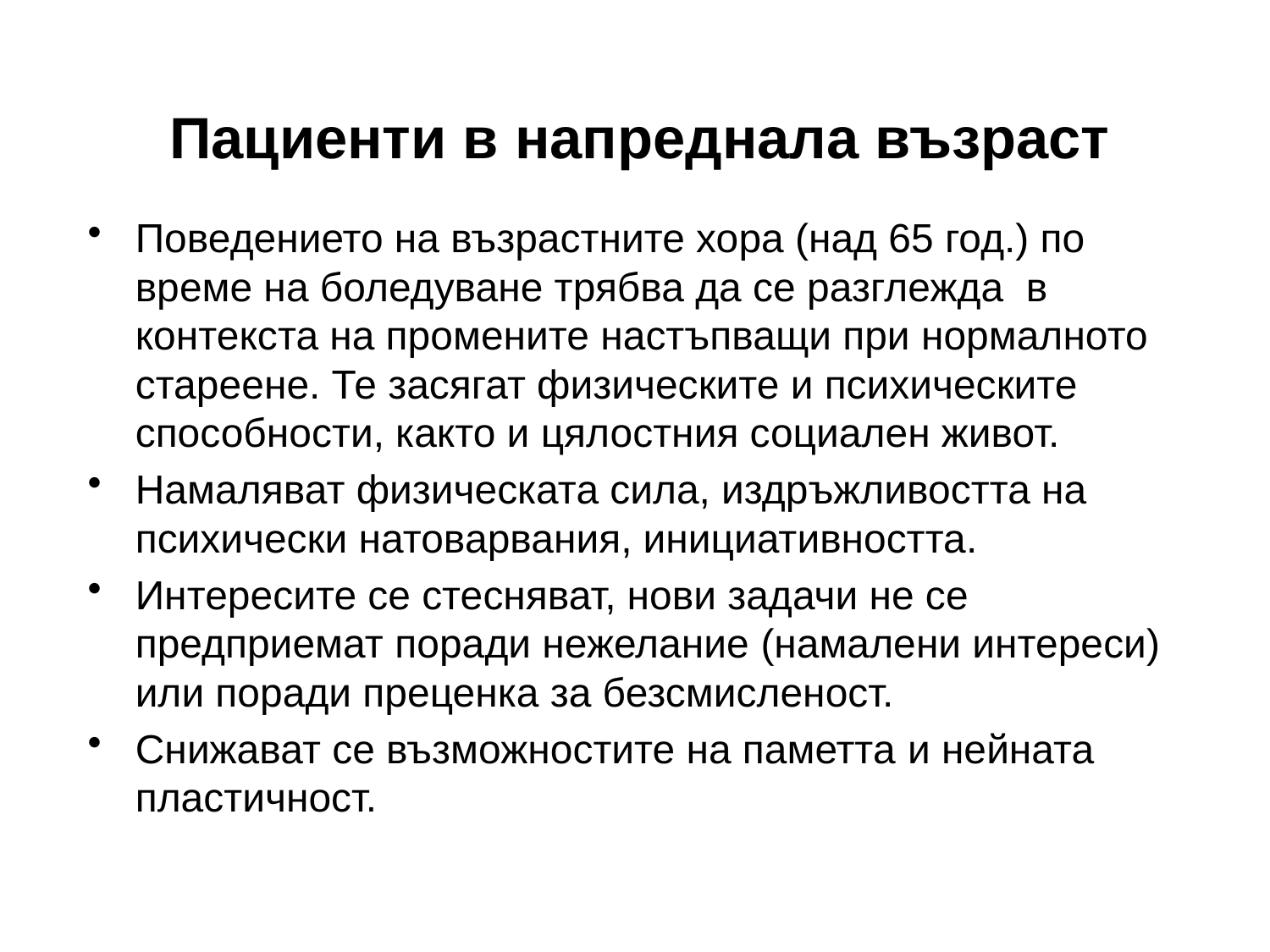

# Пациенти в напреднала възраст
Поведението на възрастните хора (над 65 год.) по време на боледуване трябва да се разглежда  в контекста на промените настъпващи при нормалното стареене. Те засягат физическите и психическите способности, както и цялостния социален живот.
Намаляват физическата сила, издръжливостта на психически натоварвания, инициативността.
Интересите се стесняват, нови задачи не се предприемат поради нежелание (намалени интереси) или поради преценка за безсмисленост.
Снижават се възможностите на паметта и нейната пластичност.